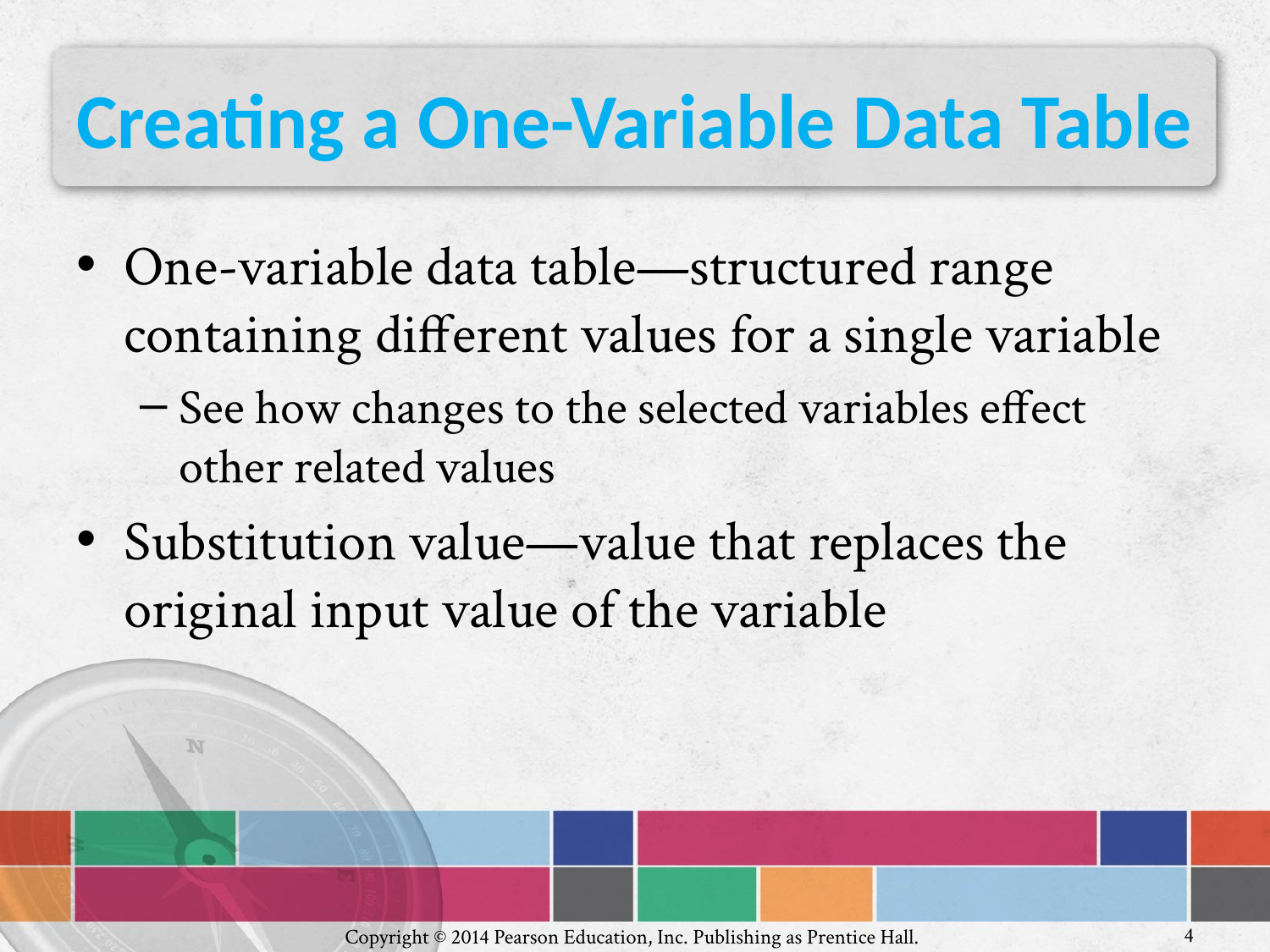

# Creating a One-Variable Data Table
One-variable data table—structured range containing different values for a single variable
See how changes to the selected variables effect other related values
Substitution value—value that replaces the original input value of the variable

Copyright © 2014 Pearson Education, Inc. Publishing as Prentice Hall.

4